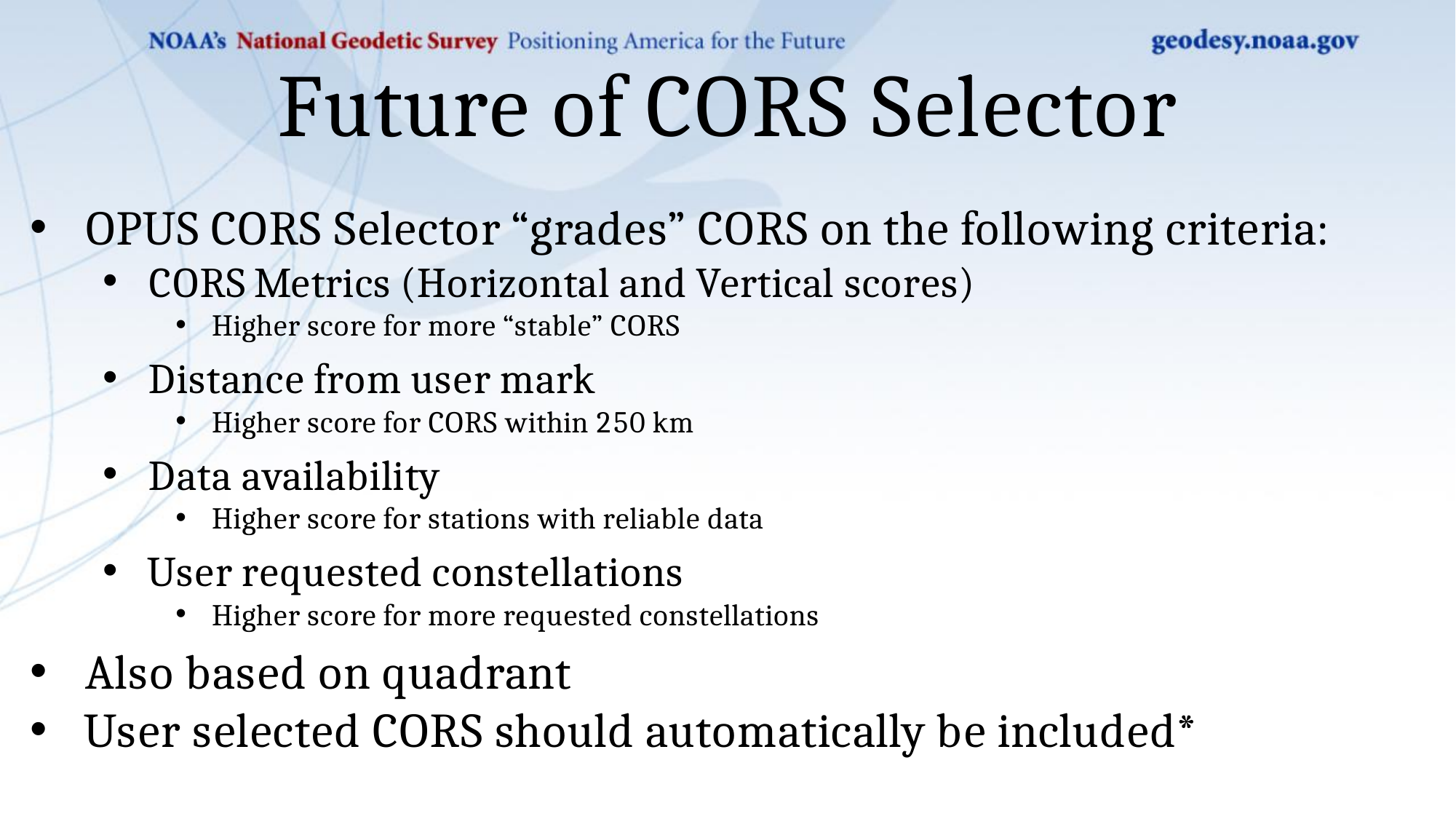

# Future of CORS Selector
OPUS CORS Selector “grades” CORS on the following criteria:
CORS Metrics (Horizontal and Vertical scores)
Higher score for more “stable” CORS
Distance from user mark
Higher score for CORS within 250 km
Data availability
Higher score for stations with reliable data
User requested constellations
Higher score for more requested constellations
Also based on quadrant
User selected CORS should automatically be included*